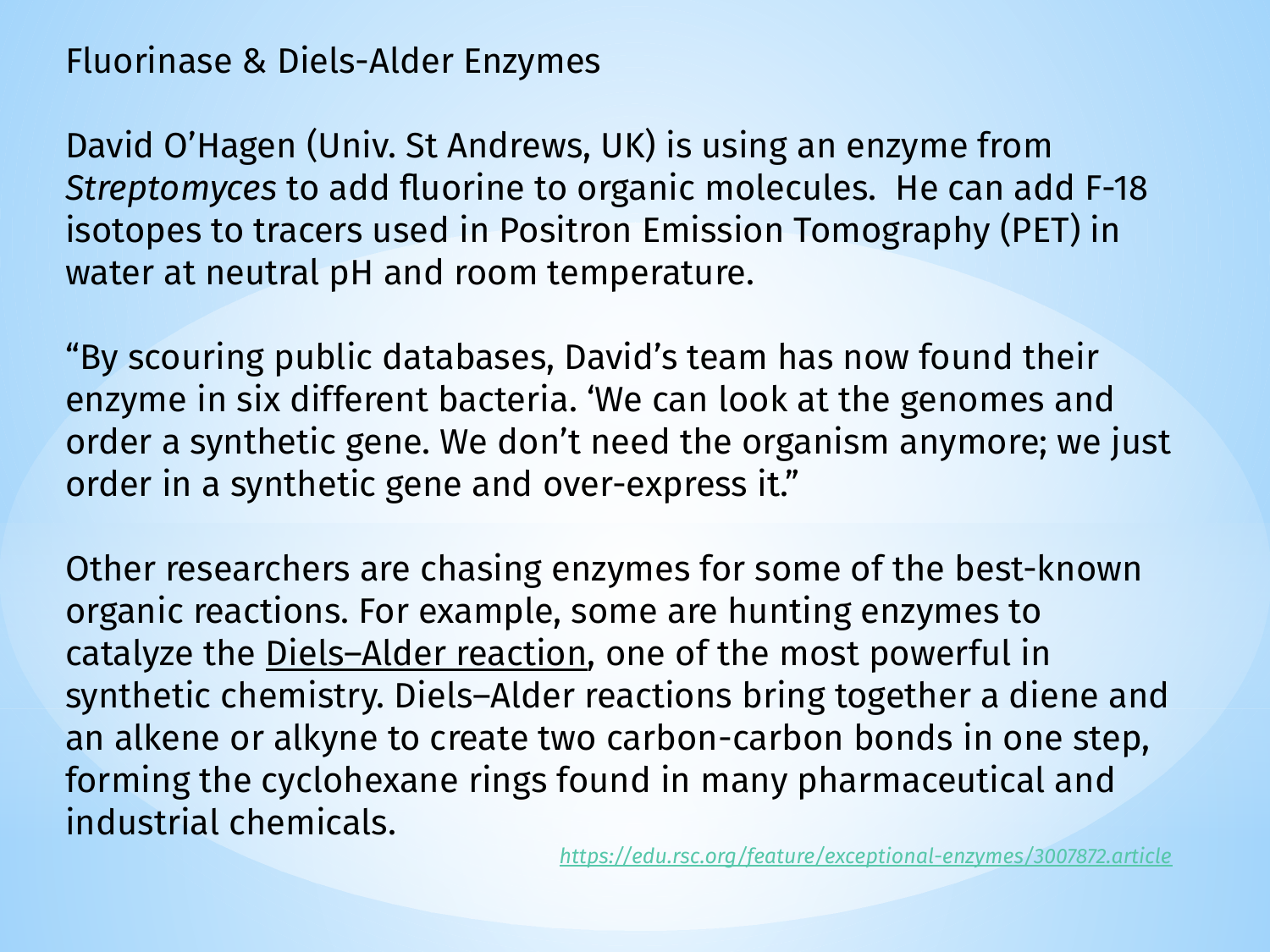

Fluorinase & Diels-Alder Enzymes

David O’Hagen (Univ. St Andrews, UK) is using an enzyme from Streptomyces to add fluorine to organic molecules.  He can add F-18 isotopes to tracers used in Positron Emission Tomography (PET) in water at neutral pH and room temperature.

“By scouring public databases, David’s team has now found their enzyme in six different bacteria. ‘We can look at the genomes and order a synthetic gene. We don’t need the organism anymore; we just order in a synthetic gene and over-express it.”

Other researchers are chasing enzymes for some of the best-known organic reactions. For example, some are hunting enzymes to catalyze the Diels–Alder reaction, one of the most powerful in synthetic chemistry. Diels–Alder reactions bring together a diene and an alkene or alkyne to create two carbon-carbon bonds in one step, forming the cyclohexane rings found in many pharmaceutical and industrial chemicals.
https://edu.rsc.org/feature/exceptional-enzymes/3007872.article